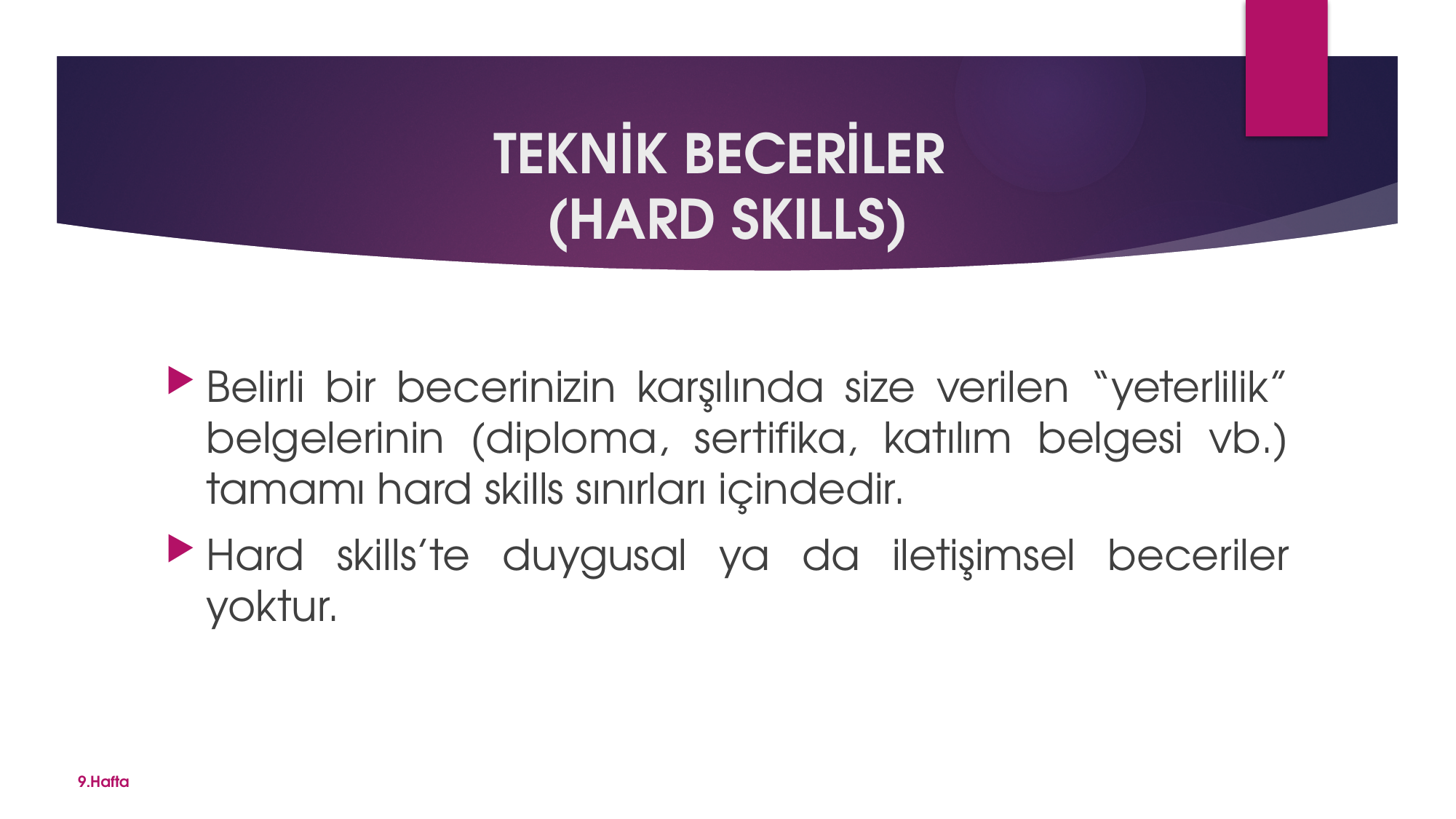

# TEKNİK BECERİLER (HARD SKILLS)
Belirli bir becerinizin karşılında size verilen “yeterlilik” belgelerinin (diploma, sertifika, katılım belgesi vb.) tamamı hard skills sınırları içindedir.
Hard skills’te duygusal ya da iletişimsel beceriler yoktur.
9.Hafta